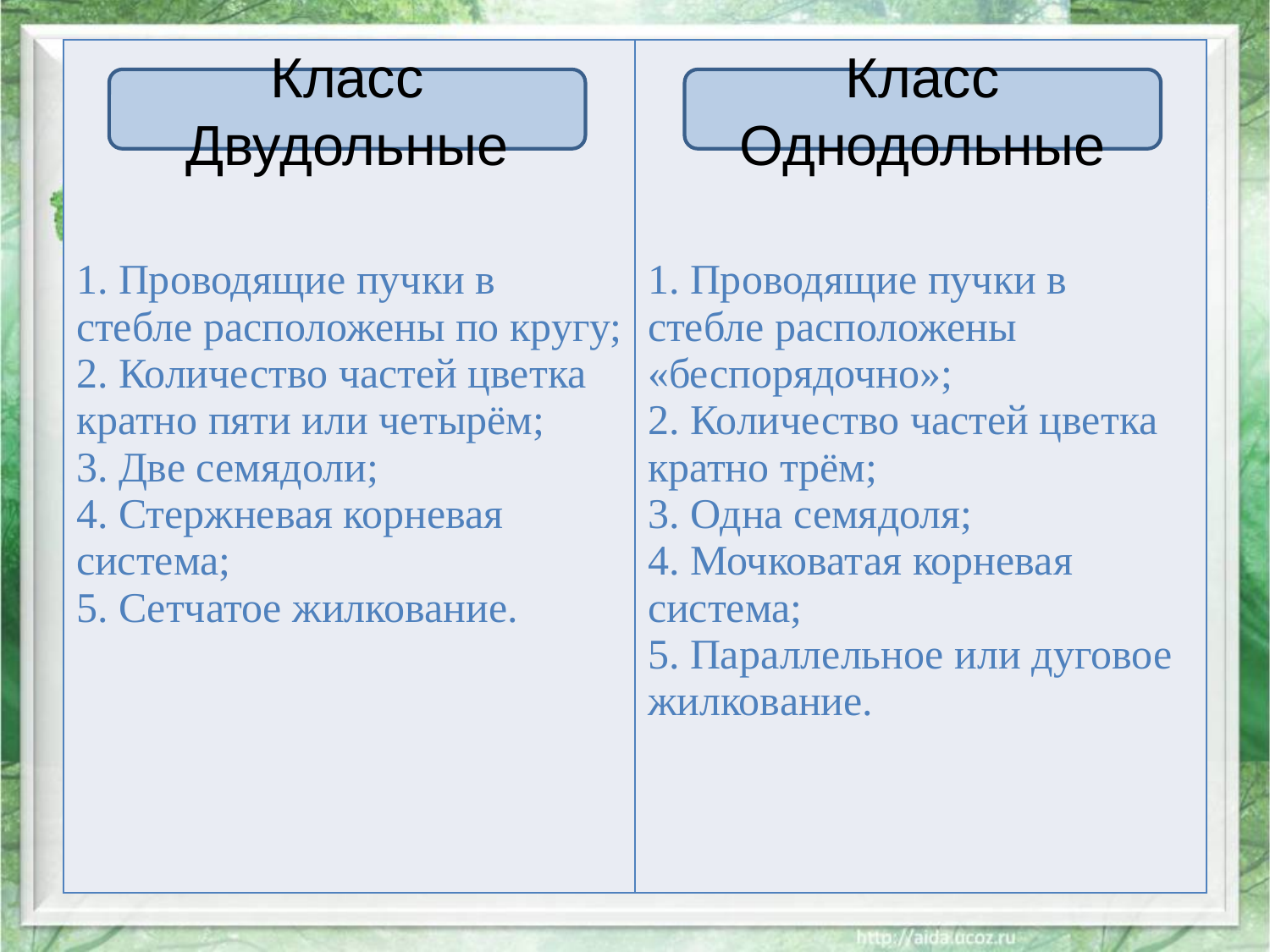

| 1. Проводящие пучки в стебле расположены по кругу; 2. Количество частей цветка кратно пяти или четырём; 3. Две семядоли; 4. Стержневая корневая система; 5. Сетчатое жилкование. | 1. Проводящие пучки в стебле расположены «беспорядочно»; 2. Количество частей цветка кратно трём; 3. Одна семядоля; 4. Мочковатая корневая система; 5. Параллельное или дуговое жилкование. |
| --- | --- |
Класс Двудольные
Класс Однодольные